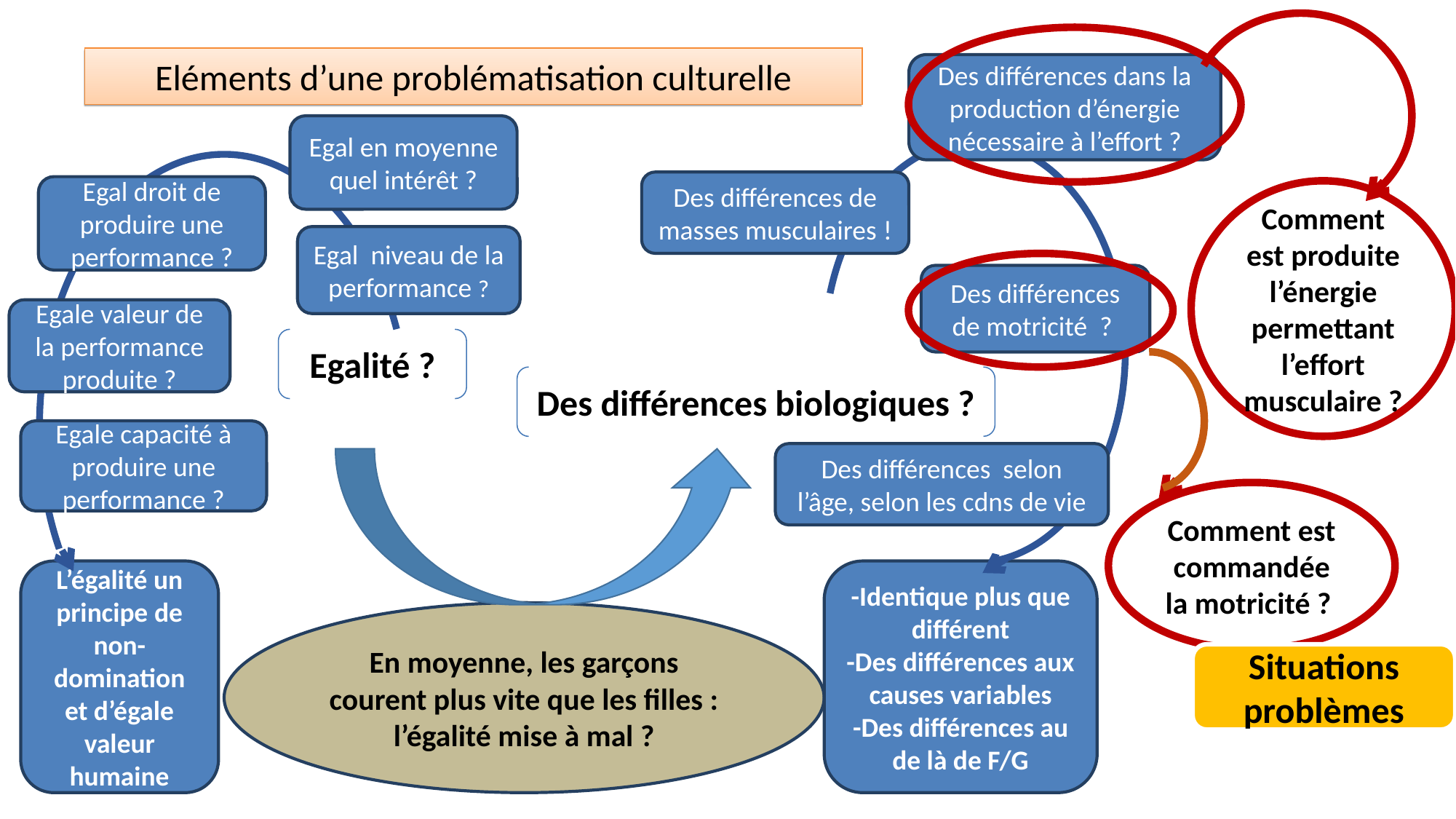

Eléments d’une problématisation culturelle
Des différences dans la production d’énergie nécessaire à l’effort ?
Egal en moyenne quel intérêt ?

Des différences de masses musculaires !
Egal droit de produire une performance ?
Comment est produite l’énergie permettant l’effort musculaire ?
Egal  niveau de la performance ?

Des différences de motricité  ?
Egale valeur de la performance produite ?
Egalité ?

Des différences biologiques ?
Egale capacité à produire une performance ?
Des différences  selon l’âge, selon les cdns de vie

Comment est commandée la motricité ?
L’égalité un principe de non-domination et d’égale valeur humaine
-Identique plus que différent
-Des différences aux causes variables
-Des différences au de là de F/G
En moyenne, les garçons courent plus vite que les filles : l’égalité mise à mal ?
Situations problèmes